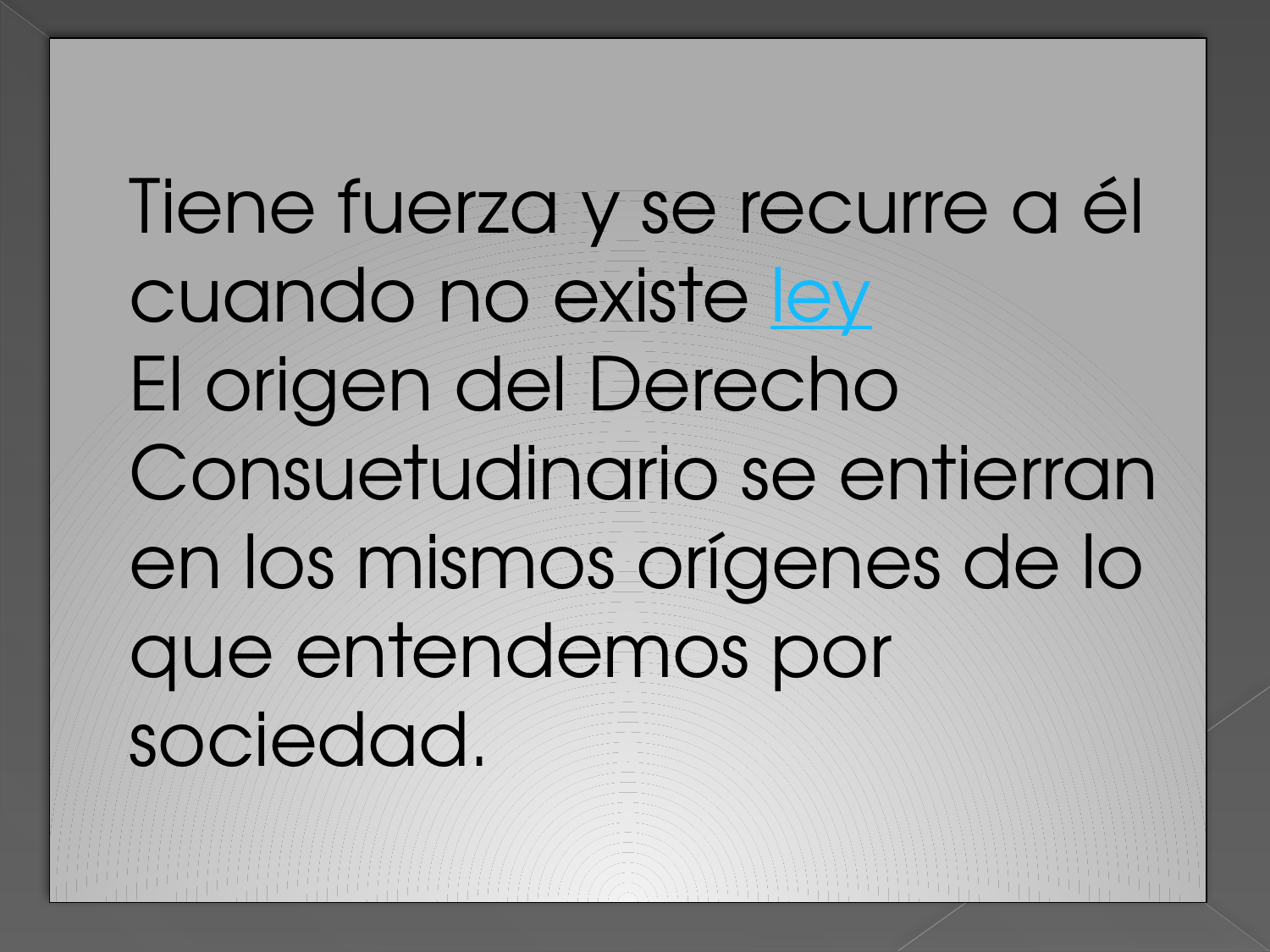

# Tiene fuerza y se recurre a él cuando no existe ley El origen del Derecho Consuetudinario se entierran en los mismos orígenes de lo que entendemos por sociedad.